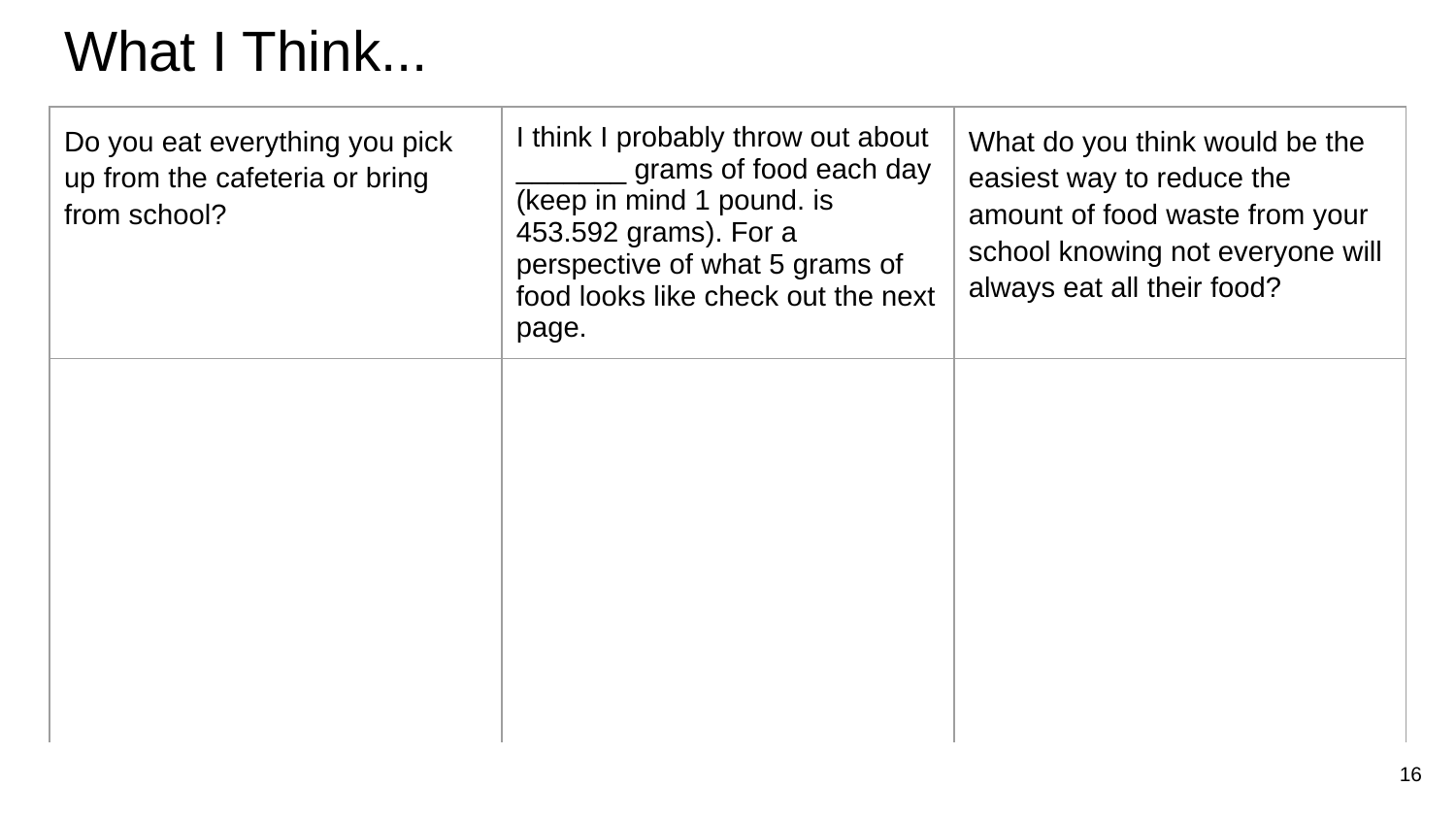

# What I Think...
| Do you eat everything you pick up from the cafeteria or bring from school? | I think I probably throw out about \_\_\_\_\_\_\_ grams of food each day (keep in mind 1 pound. is 453.592 grams). For a perspective of what 5 grams of food looks like check out the next page. | What do you think would be the easiest way to reduce the amount of food waste from your school knowing not everyone will always eat all their food? |
| --- | --- | --- |
|  |  |  |
16